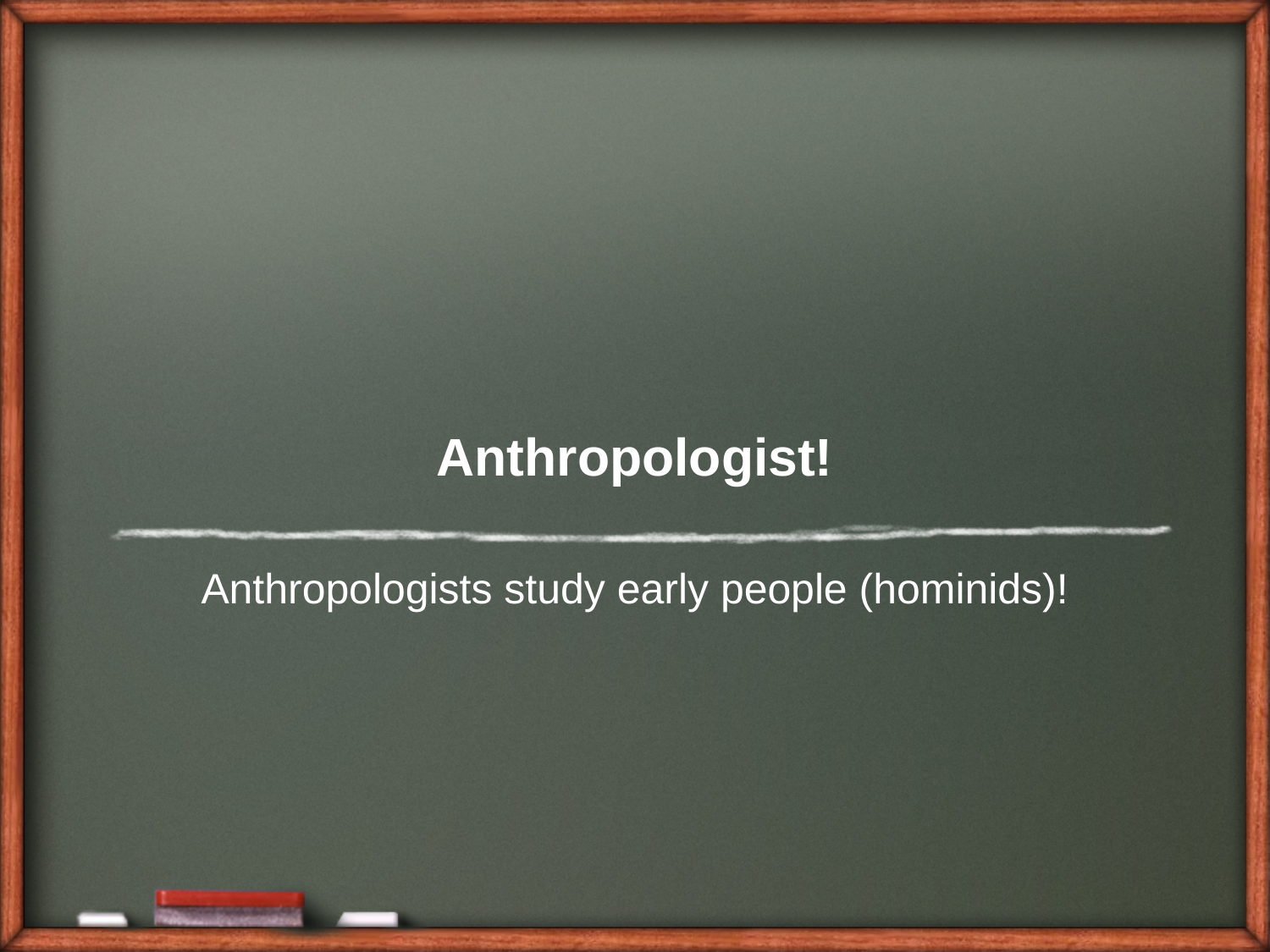

# Anthropologist!
Anthropologists study early people (hominids)!